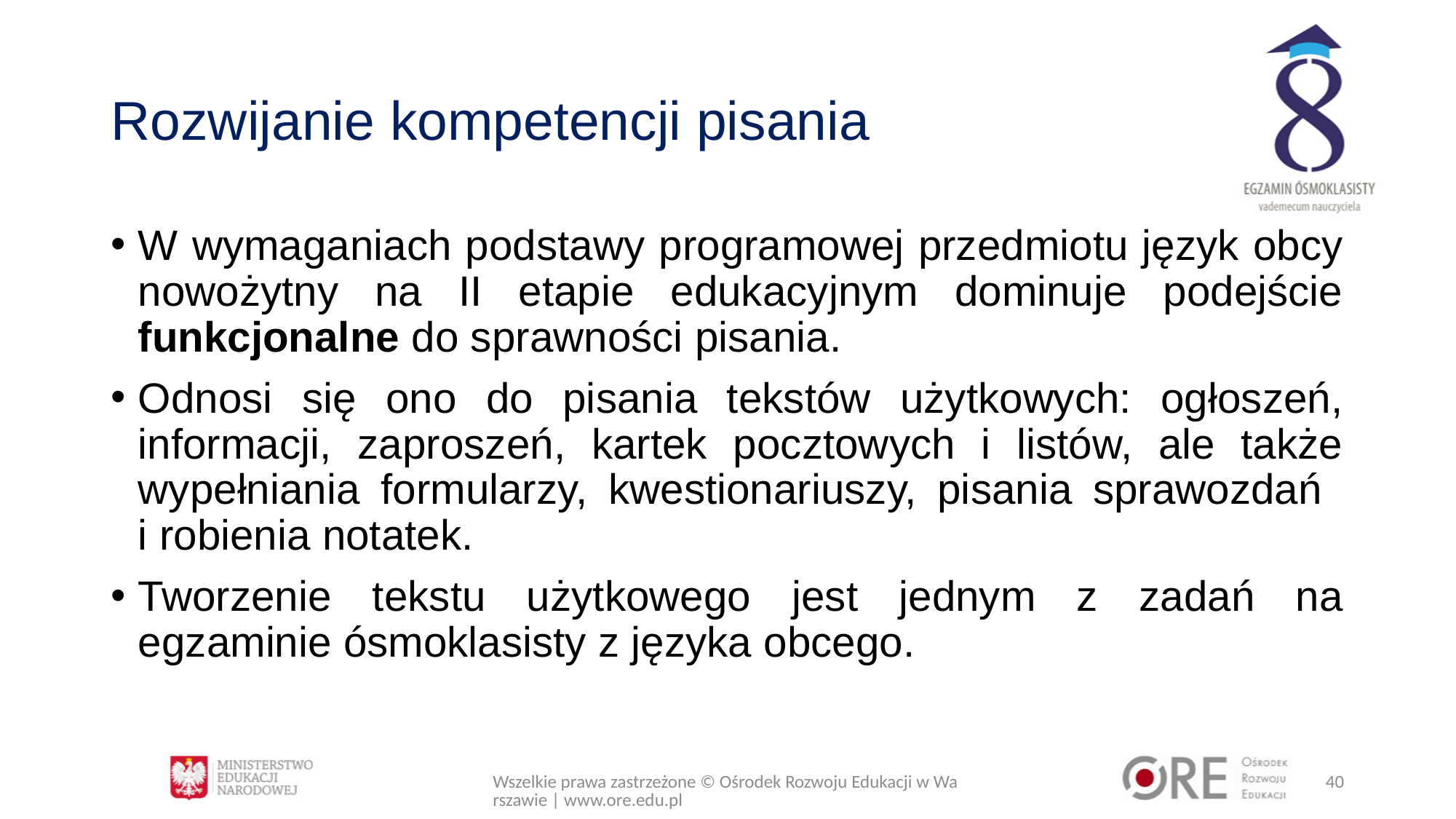

# Rozwijanie kompetencji pisania
W wymaganiach podstawy programowej przedmiotu język obcy nowożytny na II etapie edukacyjnym dominuje podejście funkcjonalne do sprawności pisania.
Odnosi się ono do pisania tekstów użytkowych: ogłoszeń, informacji, zaproszeń, kartek pocztowych i listów, ale także wypełniania formularzy, kwestionariuszy, pisania sprawozdań
i robienia notatek.
Tworzenie tekstu użytkowego jest jednym z zadań na egzaminie ósmoklasisty z języka obcego.

Wszelkie prawa zastrzeżone © Ośrodek Rozwoju Edukacji w Warszawie | www.ore.edu.pl
40